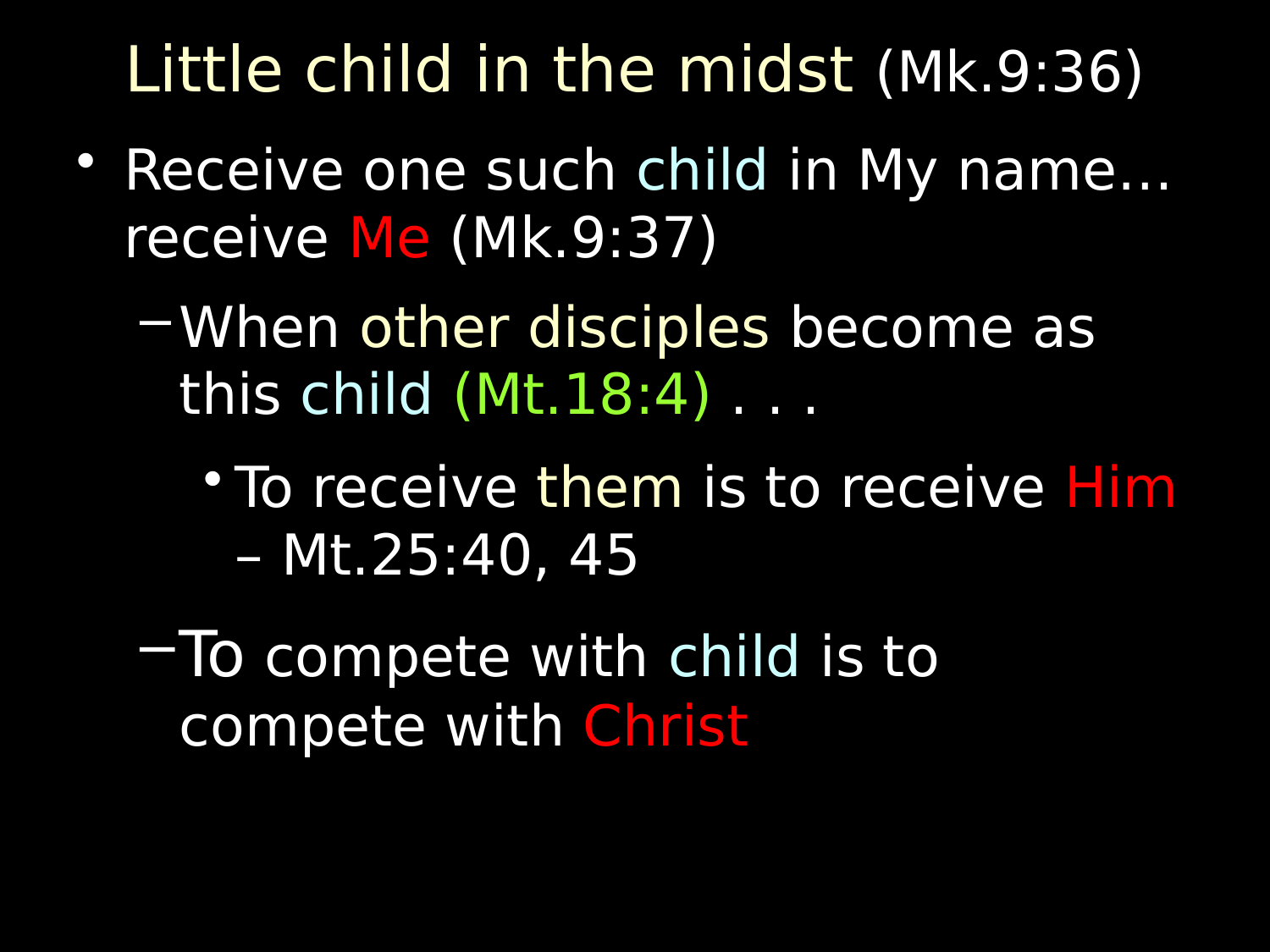

# Little child in the midst (Mk.9:36)
Receive one such child in My name… receive Me (Mk.9:37)
When other disciples become as this child (Mt.18:4) . . .
To receive them is to receive Him – Mt.25:40, 45
To compete with child is to compete with Christ